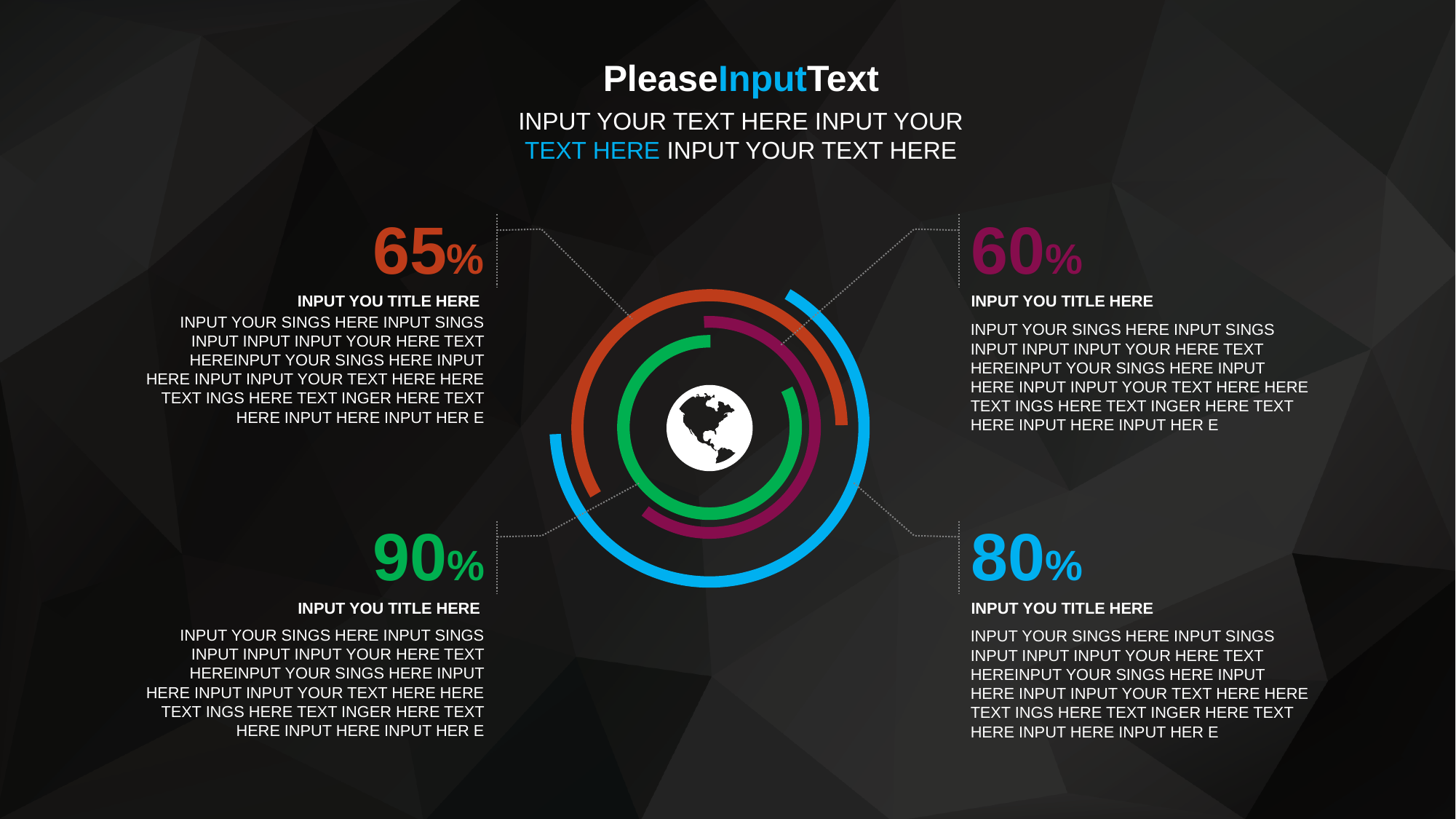

PleaseInputText
INPUT YOUR TEXT HERE INPUT YOUR TEXT HERE INPUT YOUR TEXT HERE
65%
INPUT YOU TITLE HERE
INPUT YOUR SINGS HERE INPUT SINGS INPUT INPUT INPUT YOUR HERE TEXT HEREINPUT YOUR SINGS HERE INPUT HERE INPUT INPUT YOUR TEXT HERE HERE TEXT INGS HERE TEXT INGER HERE TEXT HERE INPUT HERE INPUT HER E
60%
INPUT YOU TITLE HERE
INPUT YOUR SINGS HERE INPUT SINGS INPUT INPUT INPUT YOUR HERE TEXT HEREINPUT YOUR SINGS HERE INPUT HERE INPUT INPUT YOUR TEXT HERE HERE TEXT INGS HERE TEXT INGER HERE TEXT HERE INPUT HERE INPUT HER E

90%
INPUT YOU TITLE HERE
INPUT YOUR SINGS HERE INPUT SINGS INPUT INPUT INPUT YOUR HERE TEXT HEREINPUT YOUR SINGS HERE INPUT HERE INPUT INPUT YOUR TEXT HERE HERE TEXT INGS HERE TEXT INGER HERE TEXT HERE INPUT HERE INPUT HER E
80%
INPUT YOU TITLE HERE
INPUT YOUR SINGS HERE INPUT SINGS INPUT INPUT INPUT YOUR HERE TEXT HEREINPUT YOUR SINGS HERE INPUT HERE INPUT INPUT YOUR TEXT HERE HERE TEXT INGS HERE TEXT INGER HERE TEXT HERE INPUT HERE INPUT HER E